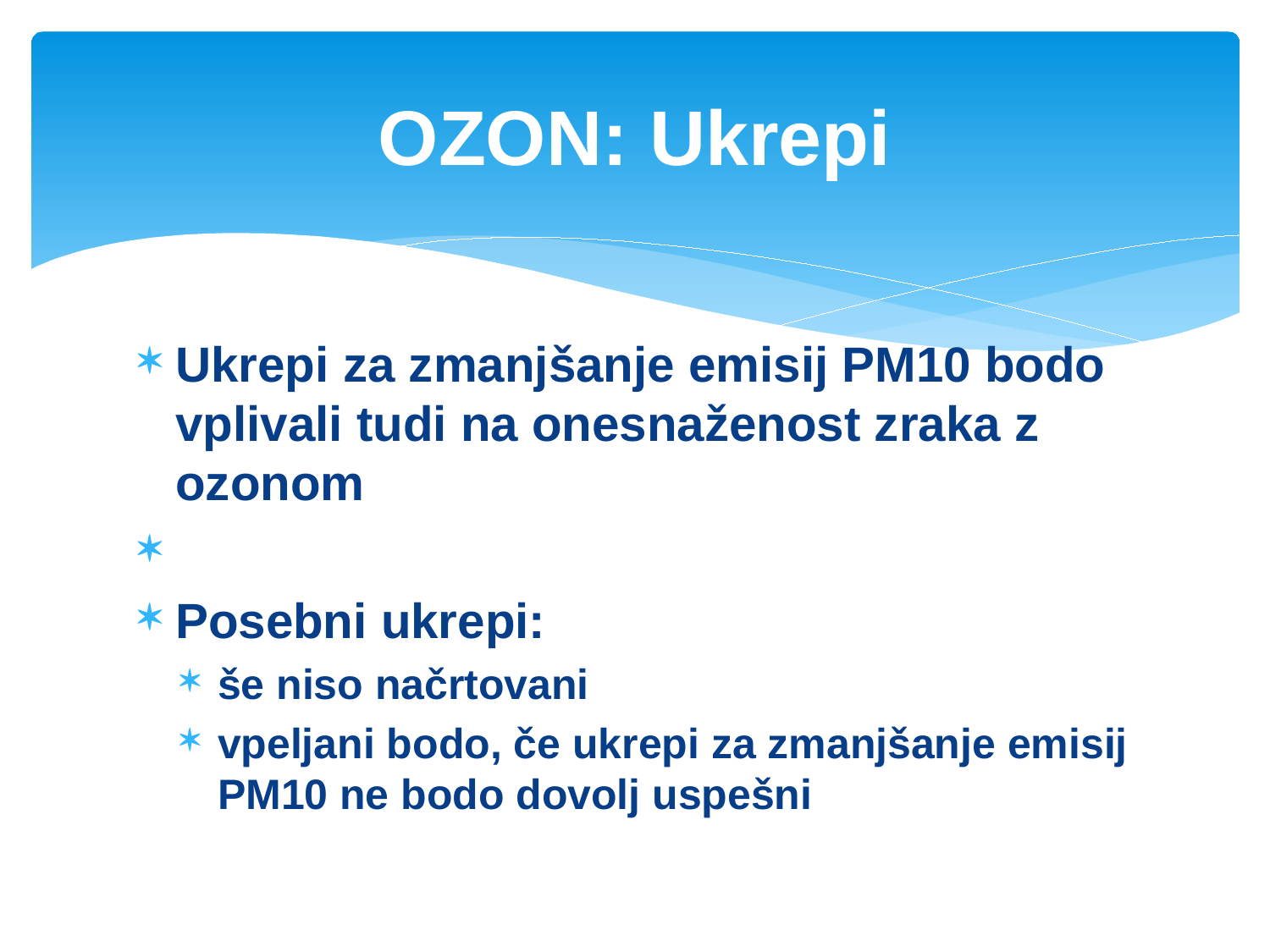

# OZON: Ukrepi
Ukrepi za zmanjšanje emisij PM10 bodo vplivali tudi na onesnaženost zraka z ozonom

Posebni ukrepi:
še niso načrtovani
vpeljani bodo, če ukrepi za zmanjšanje emisij PM10 ne bodo dovolj uspešni